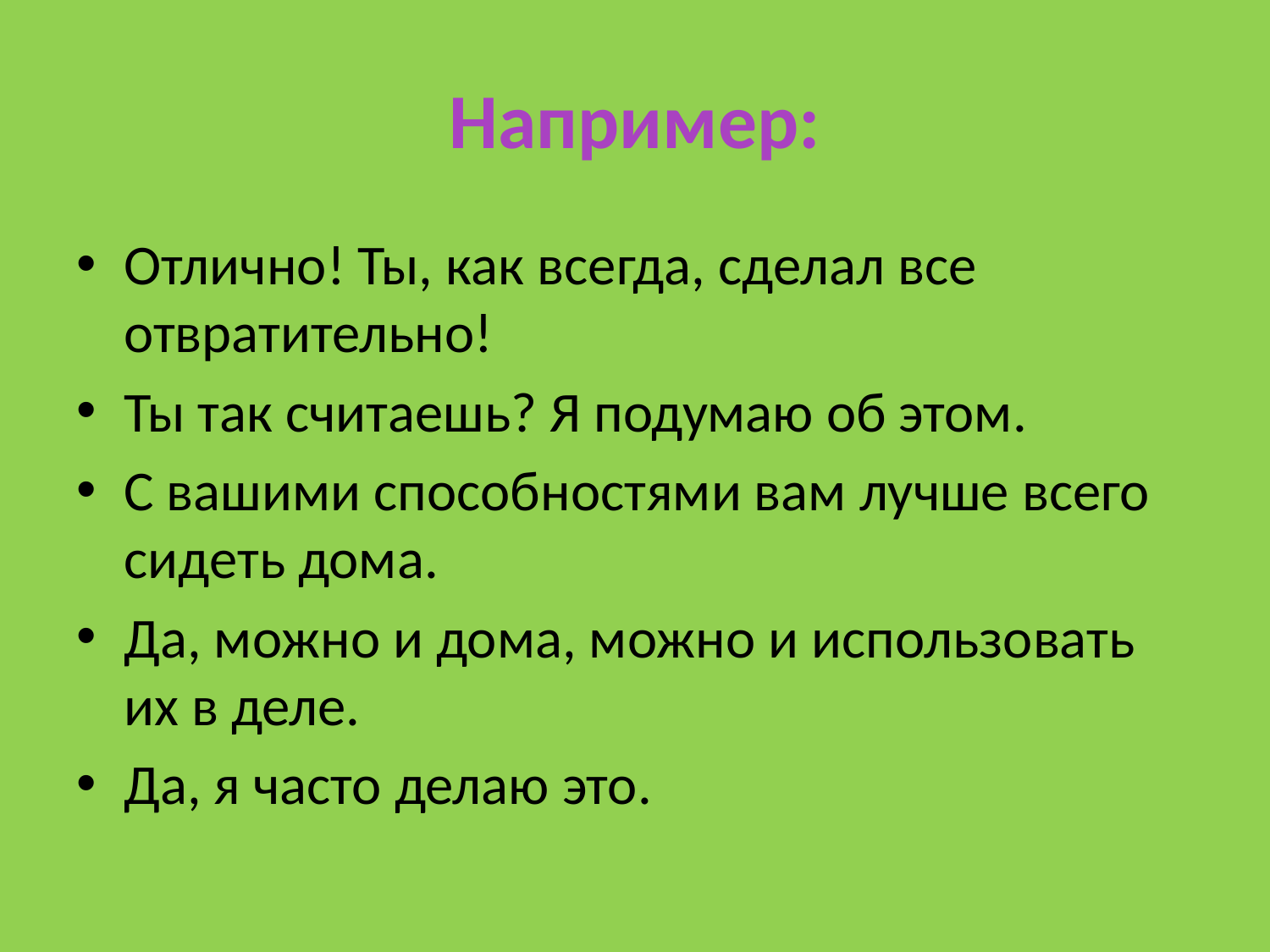

# Например:
Отлично! Ты, как всегда, сделал все отвратительно!
Ты так считаешь? Я подумаю об этом.
С вашими способностями вам лучше всего сидеть дома.
Да, можно и дома, можно и использовать их в деле.
Да, я часто делаю это.